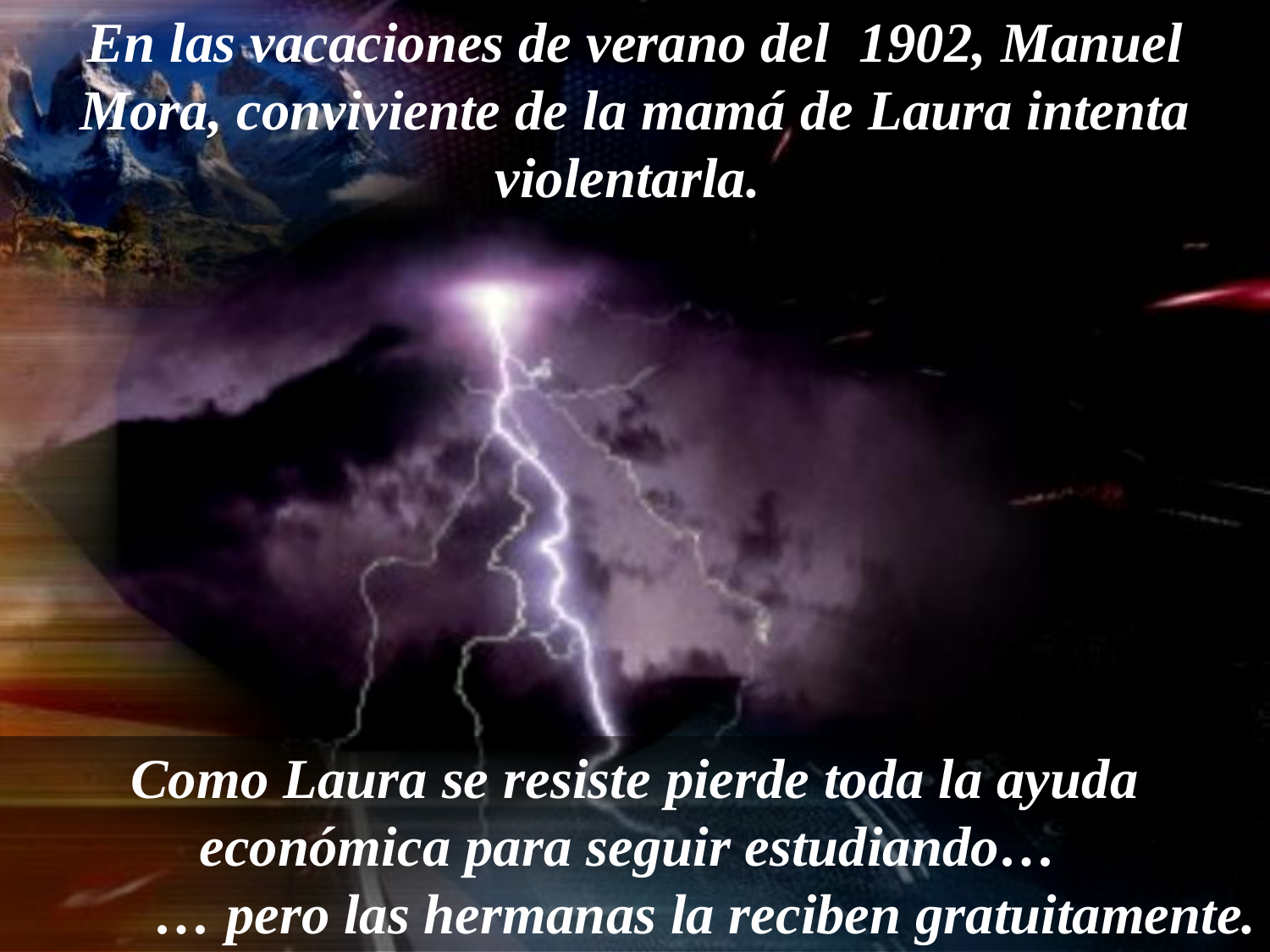

En las vacaciones de verano del  1902, Manuel Mora, conviviente de la mamá de Laura intenta violentarla.
Como Laura se resiste pierde toda la ayuda económica para seguir estudiando…
… pero las hermanas la reciben gratuitamente.